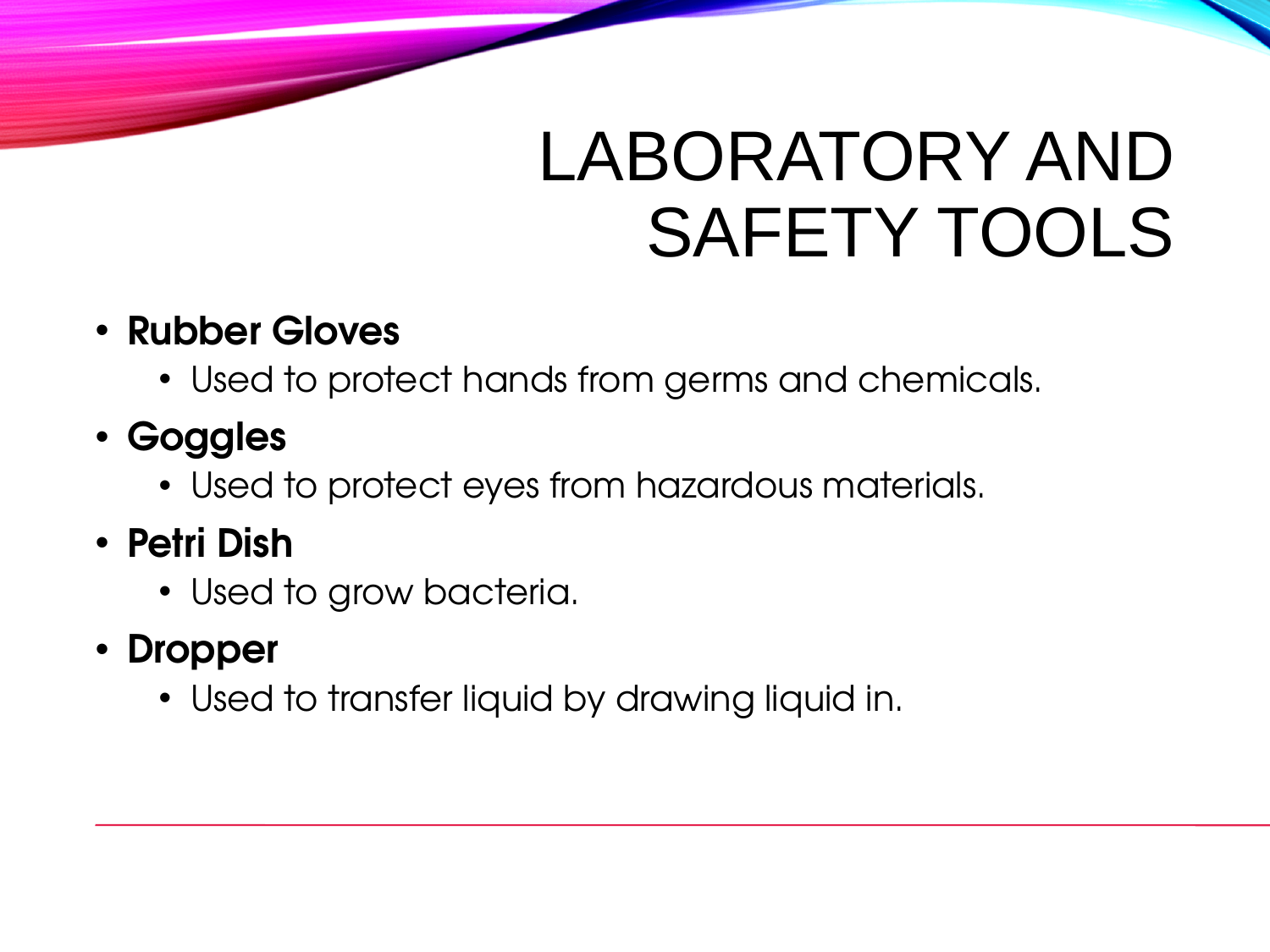

# Laboratory and safety tools
Rubber Gloves
Used to protect hands from germs and chemicals.
Goggles
Used to protect eyes from hazardous materials.
Petri Dish
Used to grow bacteria.
Dropper
Used to transfer liquid by drawing liquid in.